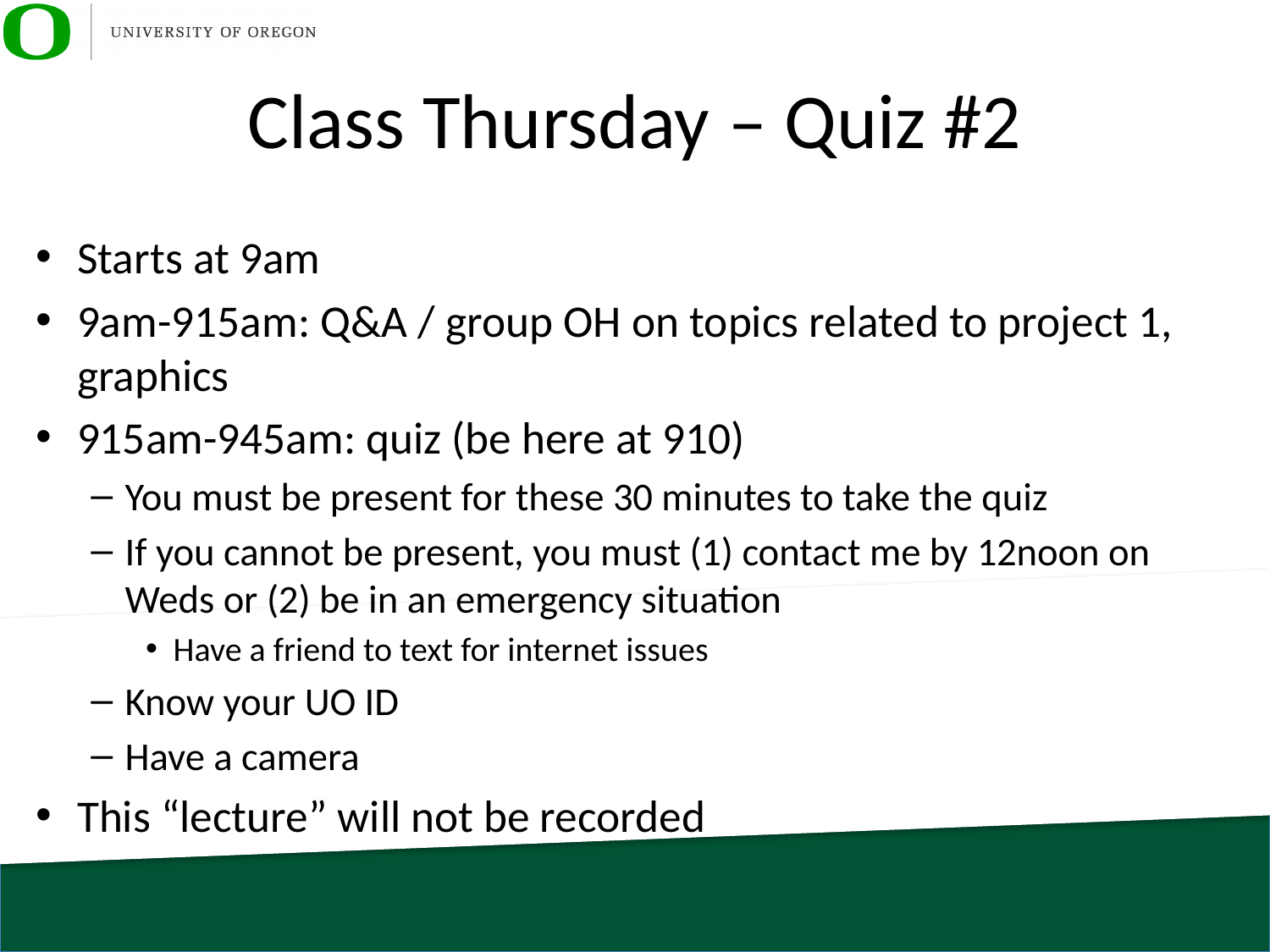

# Class Thursday – Quiz #2
Starts at 9am
9am-915am: Q&A / group OH on topics related to project 1, graphics
915am-945am: quiz (be here at 910)
You must be present for these 30 minutes to take the quiz
If you cannot be present, you must (1) contact me by 12noon on Weds or (2) be in an emergency situation
Have a friend to text for internet issues
Know your UO ID
Have a camera
This “lecture” will not be recorded